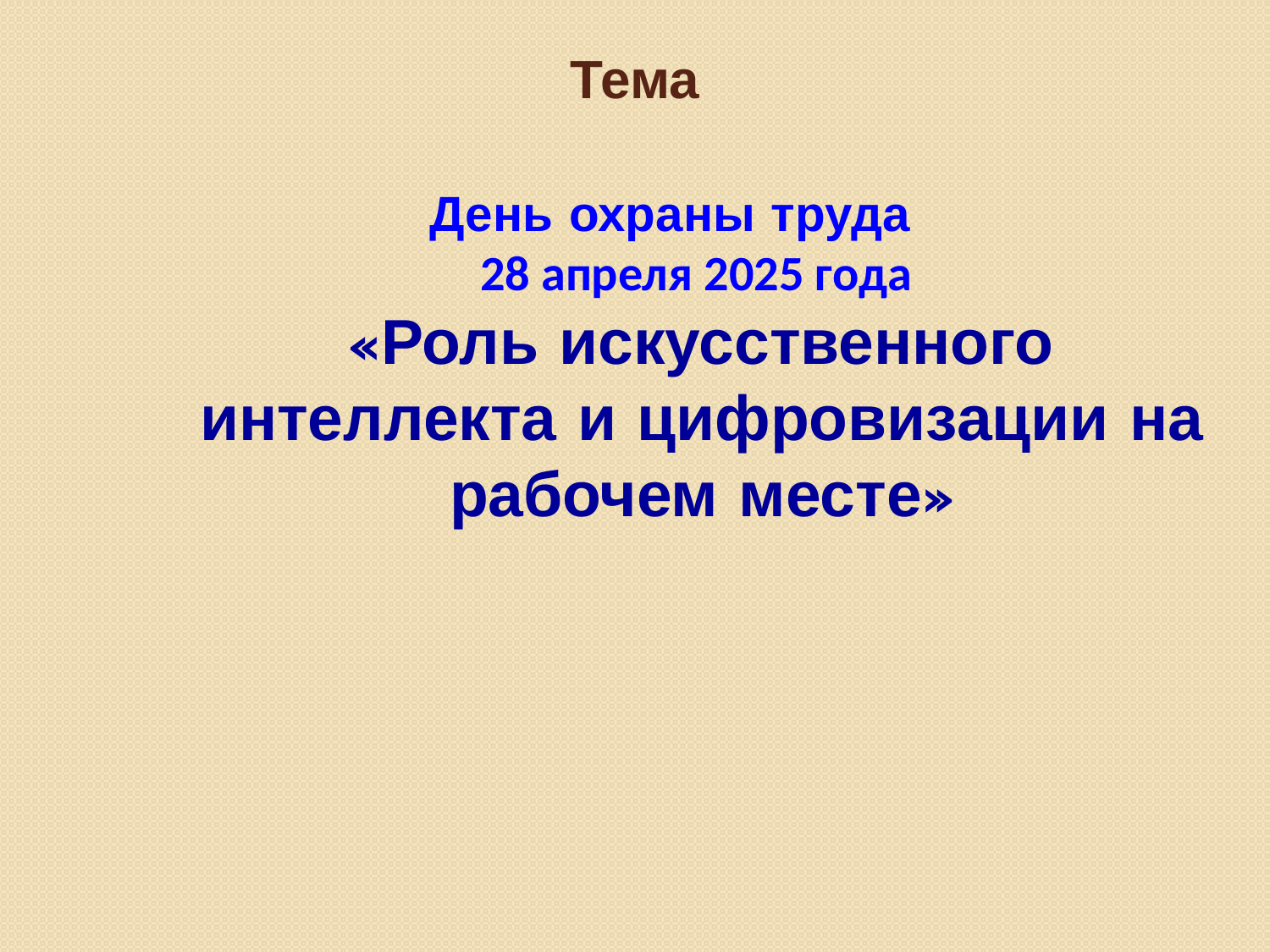

# Тема
День охраны труда
28 апреля 2025 года
«Роль искусственного интеллекта и цифровизации на рабочем месте»